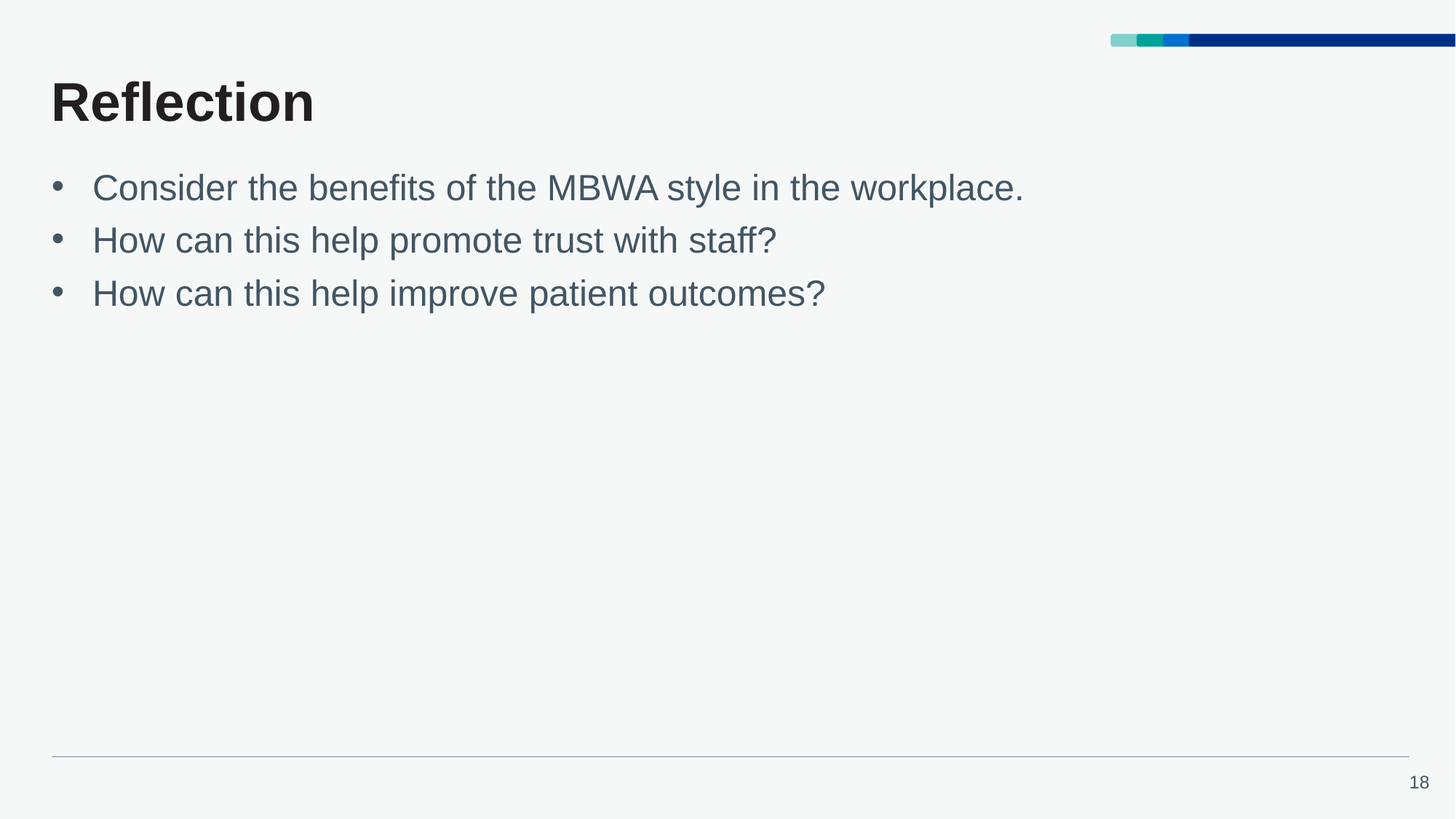

# Reflection
Consider the benefits of the MBWA style in the workplace.
How can this help promote trust with staff?
How can this help improve patient outcomes?